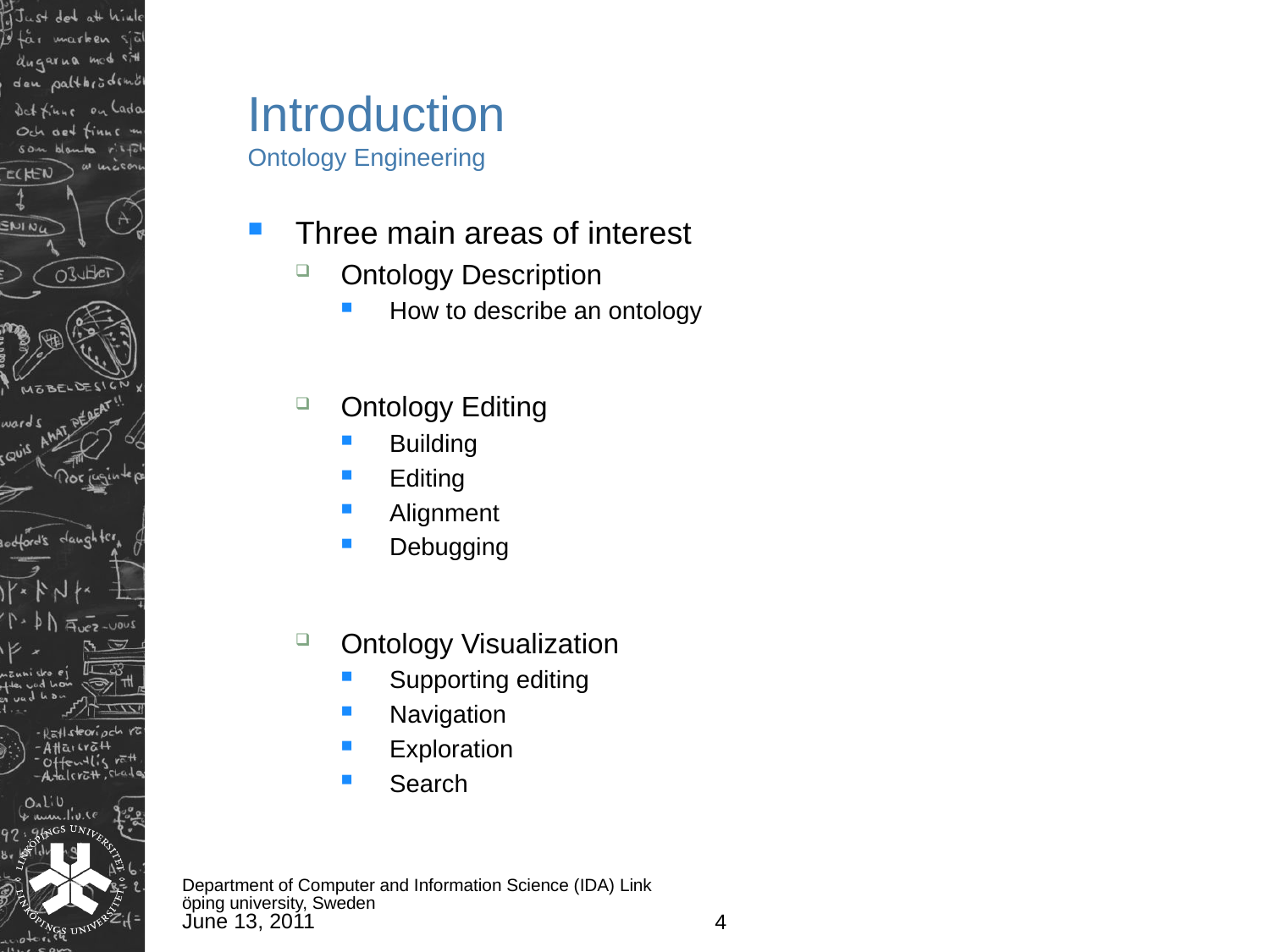

# Introduction Ontology Engineering
Three main areas of interest
Ontology Description
How to describe an ontology

Ontology Editing
Building
Editing
Alignment
Debugging

Ontology Visualization
Supporting editing
Navigation
Exploration
Search
Department of Computer and Information Science (IDA) Linköping university, Sweden
June 13, 2011
4